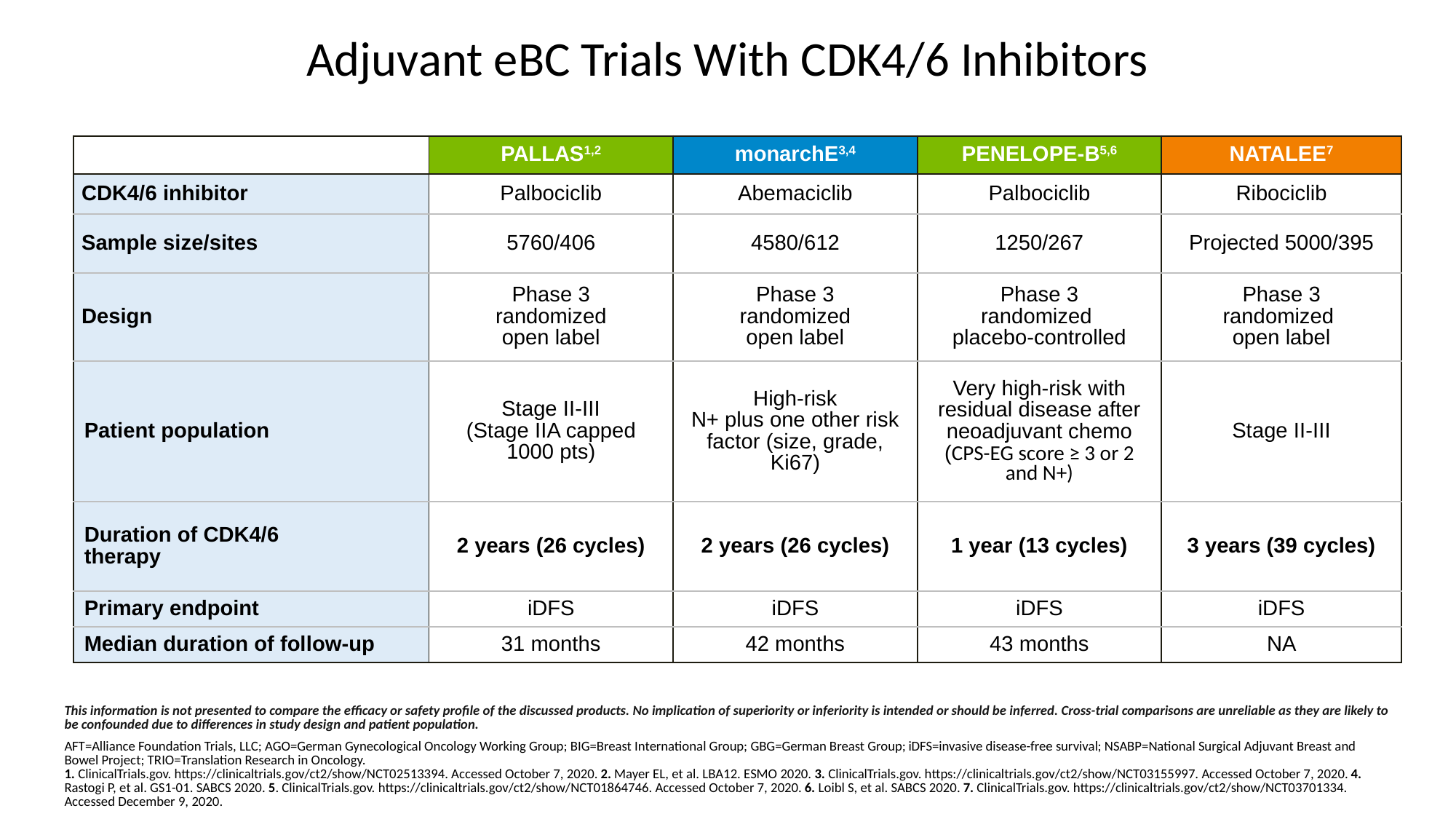

# Adjuvant eBC Trials With CDK4/6 Inhibitors
|  | PALLAS1,2 | monarchE3,4 | PENELOPE-B5,6 | NATALEE7 |
| --- | --- | --- | --- | --- |
| CDK4/6 inhibitor | Palbociclib | Abemaciclib | Palbociclib | Ribociclib |
| Sample size/sites | 5760/406 | 4580/612 | 1250/267 | Projected 5000/395 |
| Design | Phase 3 randomized open label | Phase 3 randomized open label | Phase 3 randomized  placebo-controlled | Phase 3 randomized open label |
| Patient population | Stage II-III (Stage IIA capped 1000 pts) | High-risk N+ plus one other risk factor (size, grade, Ki67) | Very high-risk with residual disease after neoadjuvant chemo (CPS-EG score ≥ 3 or 2 and N+) | Stage II-III |
| Duration of CDK4/6 therapy | 2 years (26 cycles) | 2 years (26 cycles) | 1 year (13 cycles) | 3 years (39 cycles) |
| Primary endpoint | iDFS | iDFS | iDFS | iDFS |
| Median duration of follow-up | 31 months | 42 months | 43 months | NA |
This information is not presented to compare the efficacy or safety profile of the discussed products. No implication of superiority or inferiority is intended or should be inferred. Cross-trial comparisons are unreliable as they are likely to be confounded due to differences in study design and patient population.
AFT=Alliance Foundation Trials, LLC; AGO=German Gynecological Oncology Working Group; BIG=Breast International Group; GBG=German Breast Group; iDFS=invasive disease-free survival; NSABP=National Surgical Adjuvant Breast and Bowel Project; TRIO=Translation Research in Oncology.
1. ClinicalTrials.gov. https://clinicaltrials.gov/ct2/show/NCT02513394. Accessed October 7, 2020. 2. Mayer EL, et al. LBA12. ESMO 2020. 3. ClinicalTrials.gov. https://clinicaltrials.gov/ct2/show/NCT03155997. Accessed October 7, 2020. 4. Rastogi P, et al. GS1-01. SABCS 2020. 5. ClinicalTrials.gov. https://clinicaltrials.gov/ct2/show/NCT01864746. Accessed October 7, 2020. 6. Loibl S, et al. SABCS 2020. 7. ClinicalTrials.gov. https://clinicaltrials.gov/ct2/show/NCT03701334. Accessed December 9, 2020.